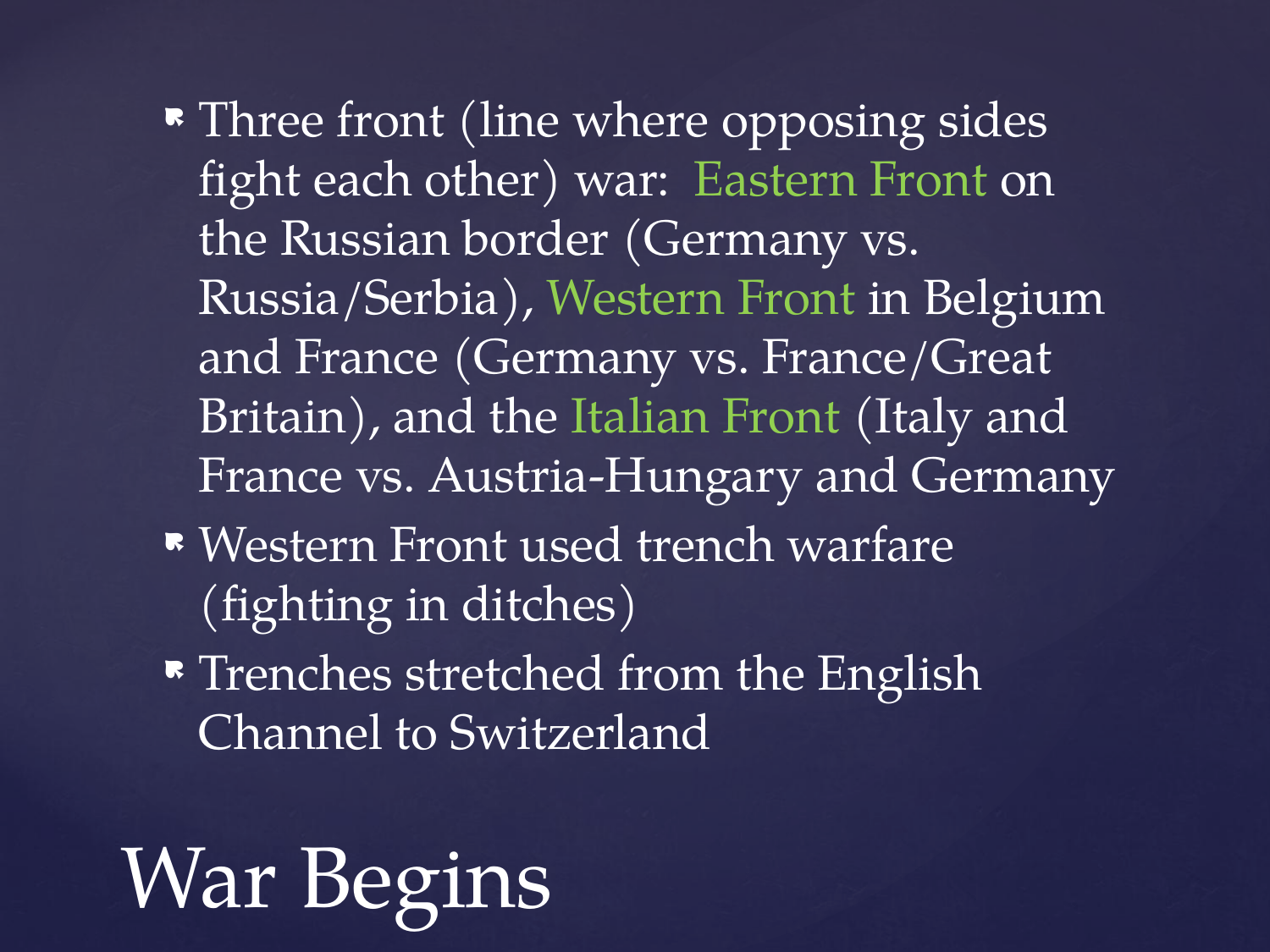

Three front (line where opposing sides fight each other) war:  Eastern Front on the Russian border (Germany vs. Russia/Serbia), Western Front in Belgium and France (Germany vs. France/Great Britain), and the Italian Front (Italy and France vs. Austria-Hungary and Germany
Western Front used trench warfare (fighting in ditches)
Trenches stretched from the English Channel to Switzerland
# War Begins